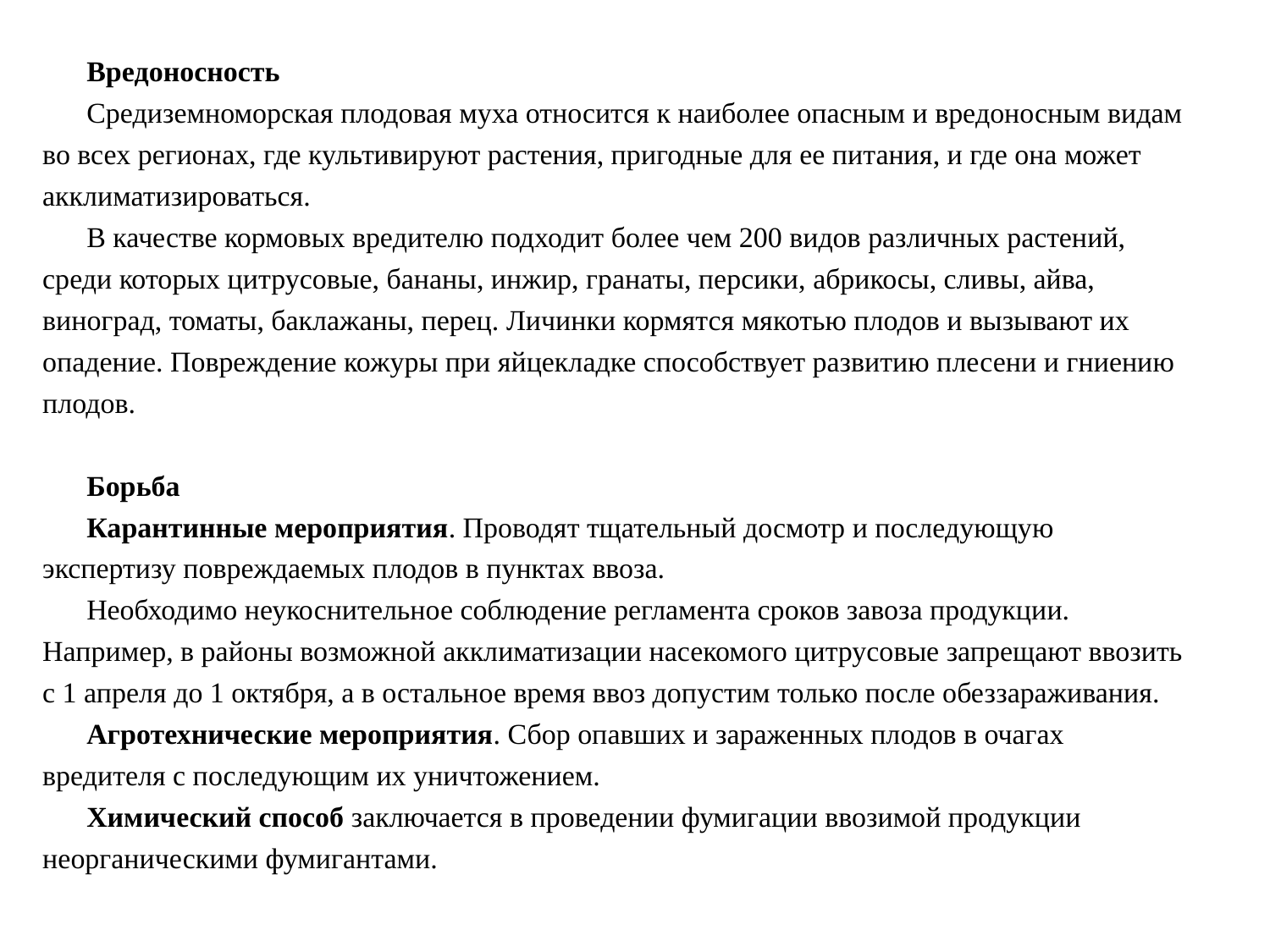

Вредоносность
Средиземноморская плодовая муха относится к наиболее опасным и вредоносным видам во всех регионах, где культивируют растения, пригодные для ее питания, и где она может акклиматизироваться.
В качестве кормовых вредителю подходит более чем 200 видов различных растений, среди которых цитрусовые, бананы, инжир, гранаты, персики, абрикосы, сливы, айва, виноград, томаты, баклажаны, перец. Личинки кормятся мякотью плодов и вызывают их опадение. Повреждение кожуры при яйцекладке способствует развитию плесени и гниению плодов.

Борьба
Карантинные мероприятия. Проводят тщательный досмотр и последующую экспертизу повреждаемых плодов в пунктах ввоза.
Необходимо неукоснительное соблюдение регламента сроков завоза продукции. Например, в районы возможной акклиматизации насекомого цитрусовые запрещают ввозить с 1 апреля до 1 октября, а в остальное время ввоз допустим только после обеззараживания.
Агротехнические мероприятия. Сбор опавших и зараженных плодов в очагах вредителя с последующим их уничтожением.
Химический способ заключается в проведении фумигации ввозимой продукции неорганическими фумигантами.